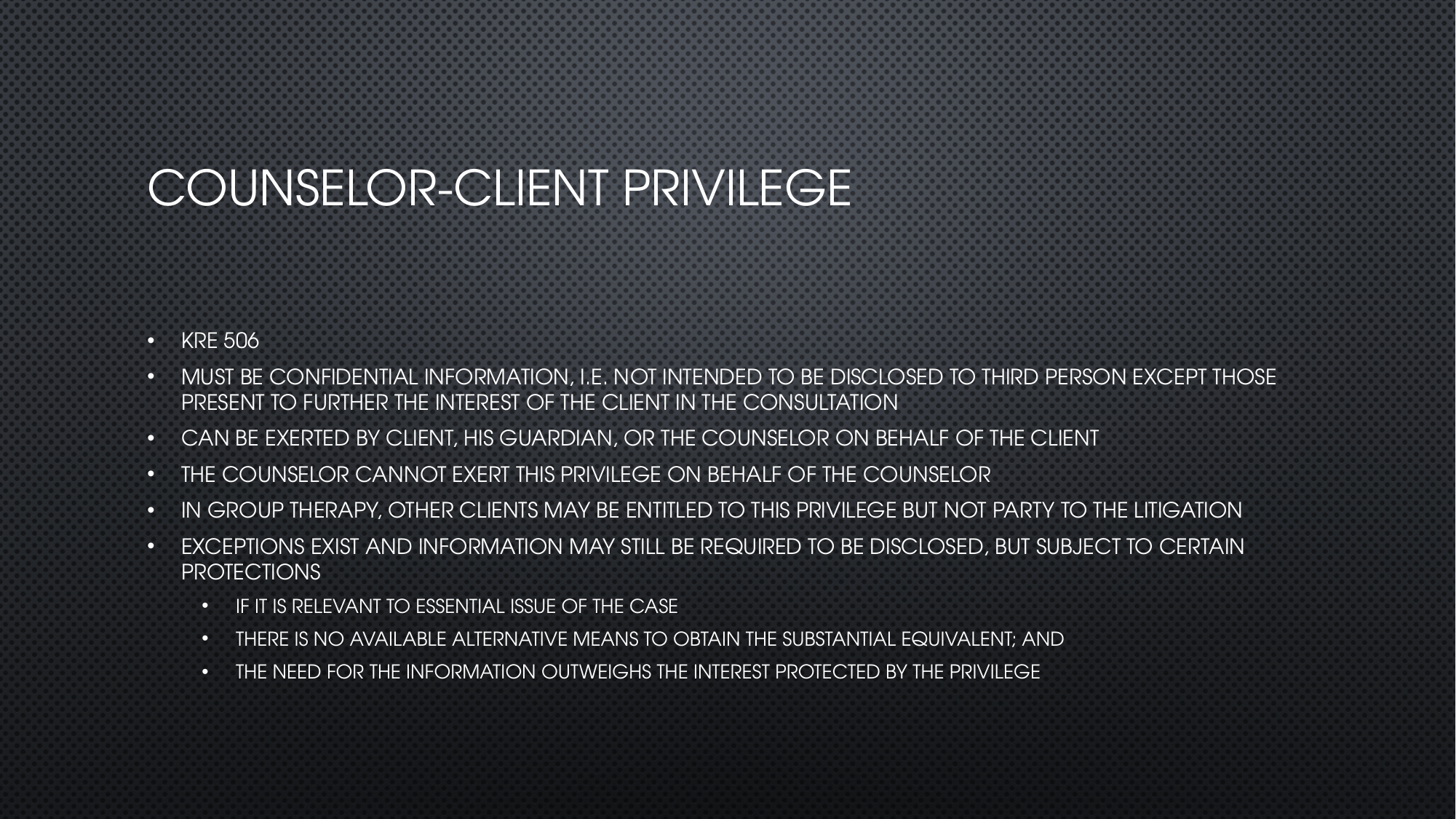

# Counselor-Client Privilege
KRE 506
Must be confidential information, i.e. not intended to be disclosed to third person except those present to further the interest of the client in the consultation
Can be exerted by client, his guardian, or the counselor on behalf of the client
The counselor cannot exert this privilege on behalf of the counselor
In group therapy, other clients may be entitled to this privilege but not party to the litigation
Exceptions exist and information may still be required to be disclosed, but subject to certain protections
If it is relevant to essential issue of the case
There is no available alternative means to obtain the substantial equivalent; AND
The need for the information outweighs the interest protected by the privilege